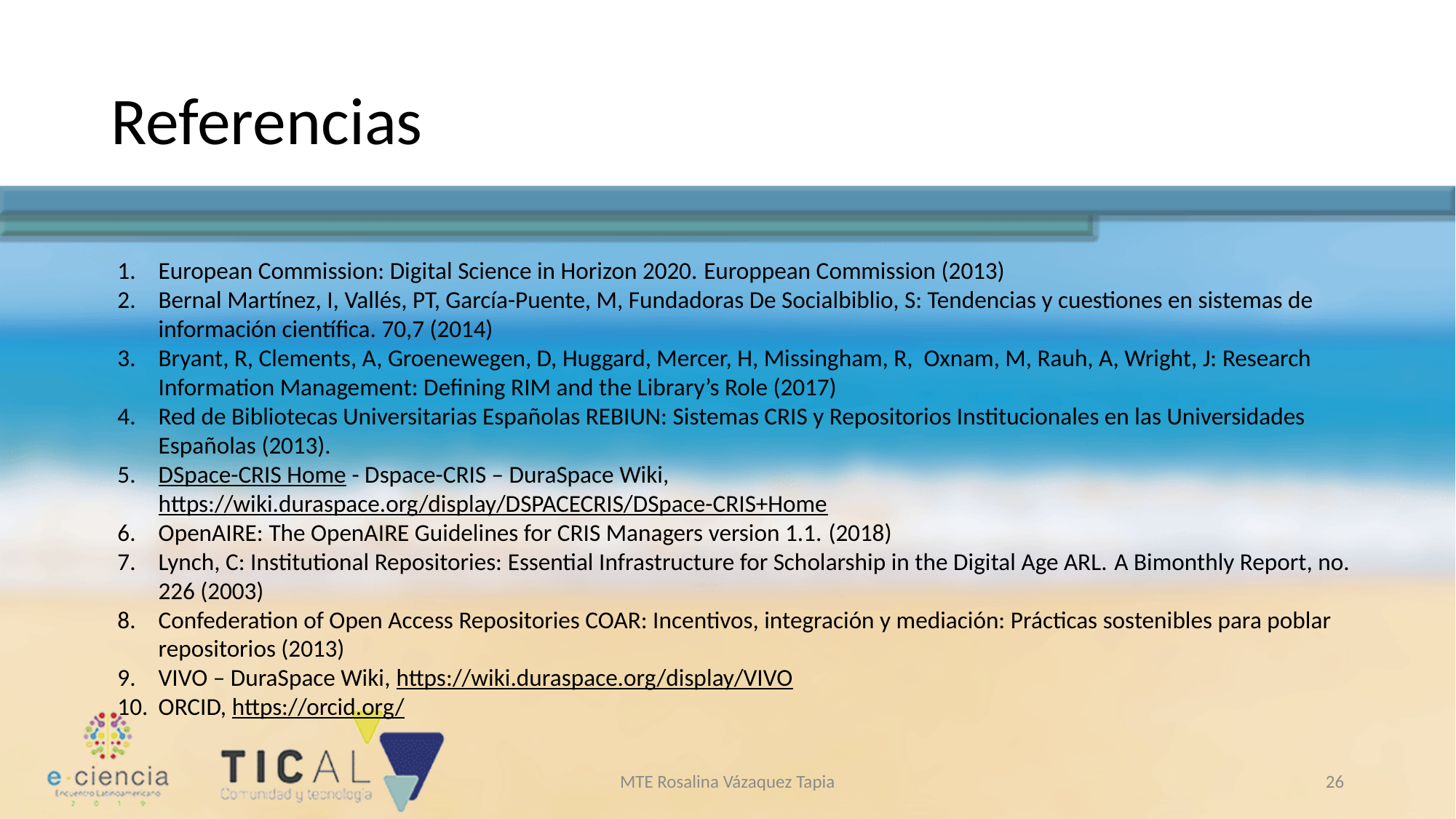

# Referencias
European Commission: Digital Science in Horizon 2020. Europpean Commission (2013)
Bernal Martínez, I, Vallés, PT, García-Puente, M, Fundadoras De Socialbiblio, S: Tendencias y cuestiones en sistemas de información científica. 70,7 (2014)
Bryant, R, Clements, A, Groenewegen, D, Huggard, Mercer, H, Missingham, R,  Oxnam, M, Rauh, A, Wright, J: Research Information Management: Defining RIM and the Library’s Role (2017)
Red de Bibliotecas Universitarias Españolas REBIUN: Sistemas CRIS y Repositorios Institucionales en las Universidades Españolas (2013).
DSpace-CRIS Home - Dspace-CRIS – DuraSpace Wiki,  		https://wiki.duraspace.org/display/DSPACECRIS/DSpace-CRIS+Home
OpenAIRE: The OpenAIRE Guidelines for CRIS Managers version 1.1. (2018)
Lynch, C: Institutional Repositories: Essential Infrastructure for Scholarship in the Digital Age ARL. A Bimonthly Report, no. 226 (2003)
Confederation of Open Access Repositories COAR: Incentivos, integración y mediación: Prácticas sostenibles para poblar repositorios (2013)
VIVO – DuraSpace Wiki, https://wiki.duraspace.org/display/VIVO
ORCID, https://orcid.org/

MTE Rosalina Vázaquez Tapia
26